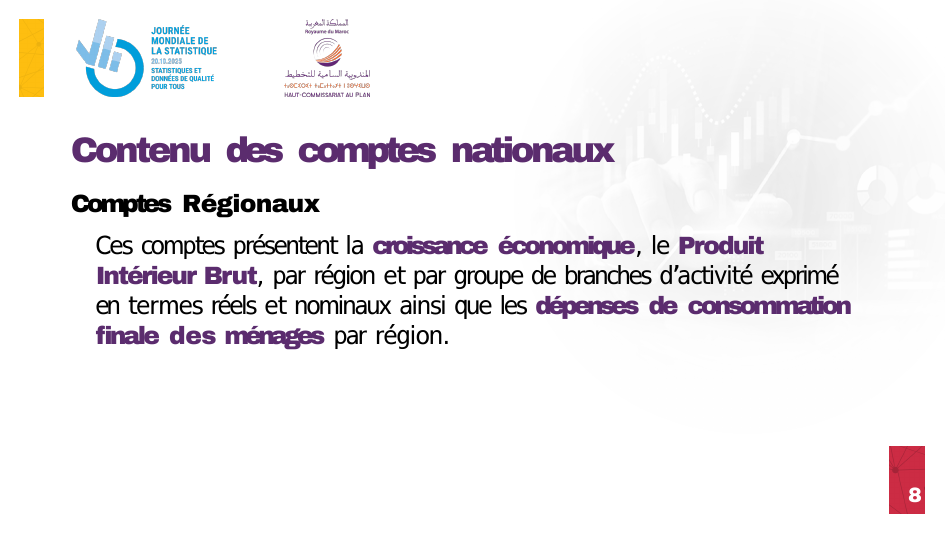

# Contenu des comptes nationaux
Comptes Régionaux
Ces comptes présentent la croissance économique, le Produit Intérieur Brut, par région et par groupe de branches d’activité exprimé en termes réels et nominaux ainsi que les dépenses de consommation finale des ménages par région.
8